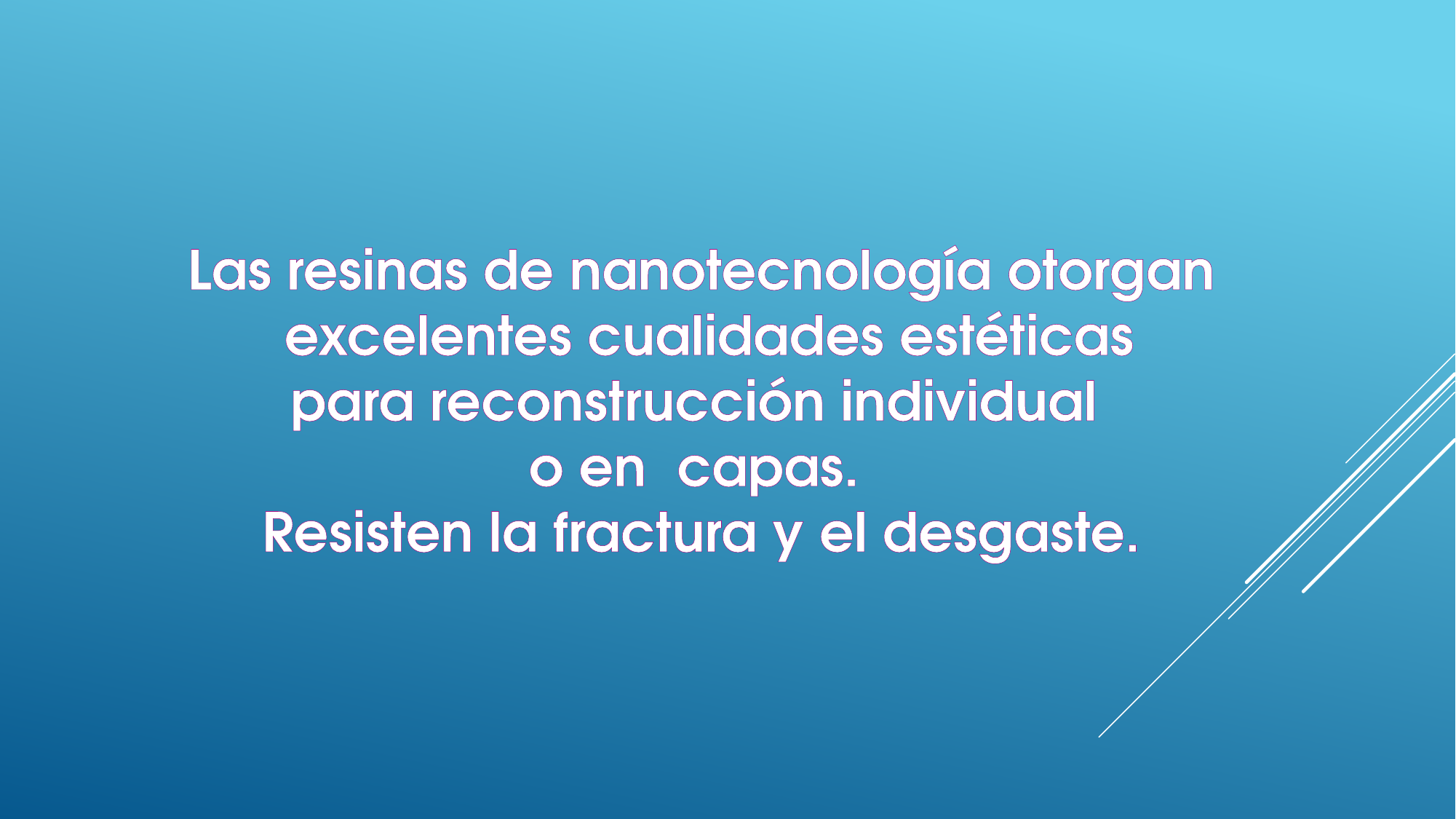

Las resinas de nanotecnología otorgan
 excelentes cualidades estéticas
 para reconstrucción individual
o en  capas.
Resisten la fractura y el desgaste.